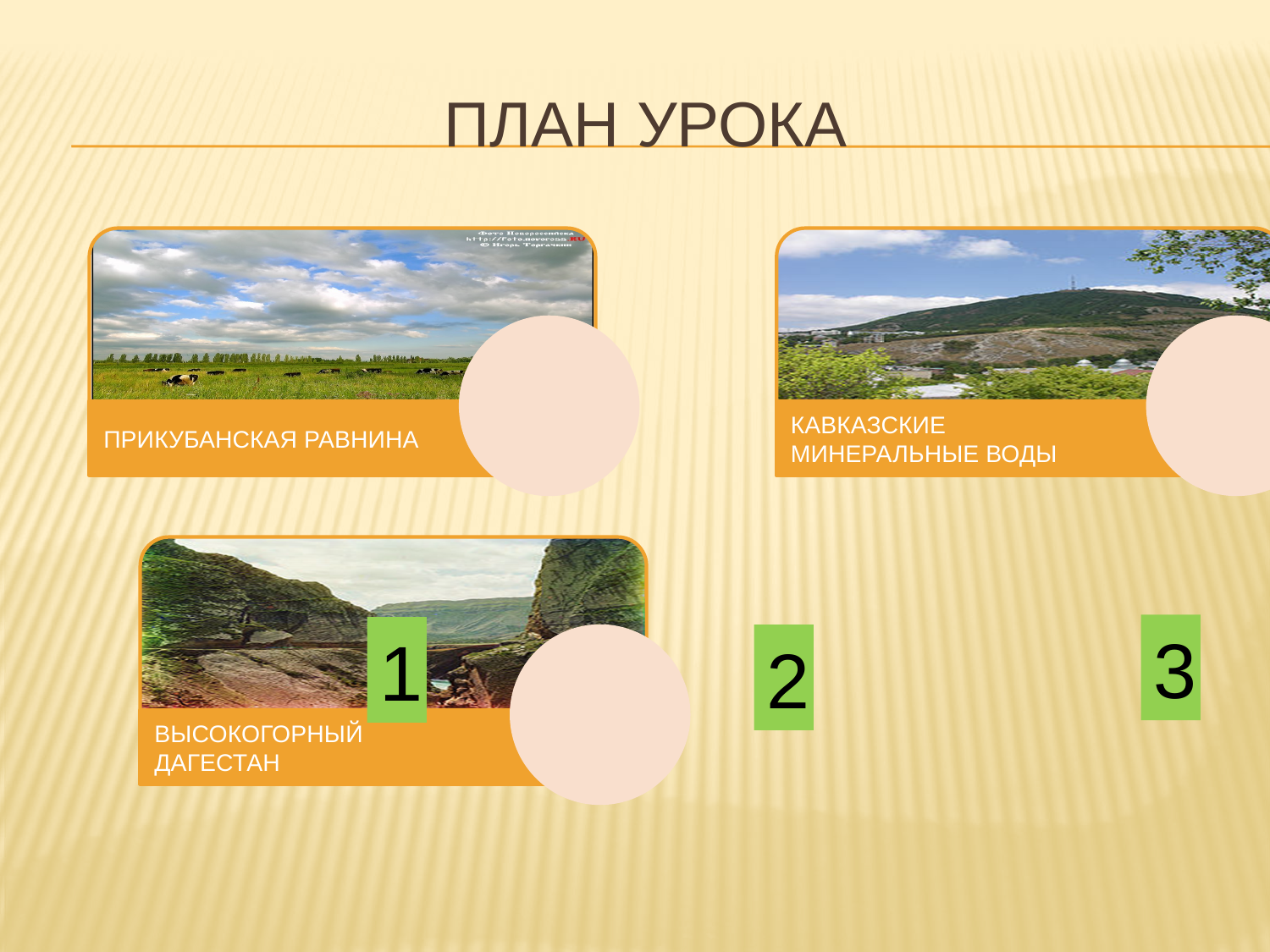

# ПЛАН УРОКА
ПРИКУБАНСКАЯ РАВНИНА
КАВКАЗСКИЕ МИНЕРАЛЬНЫЕ ВОДЫ
ВЫСОКОГОРНЫЙ ДАГЕСТАН
3
1
2